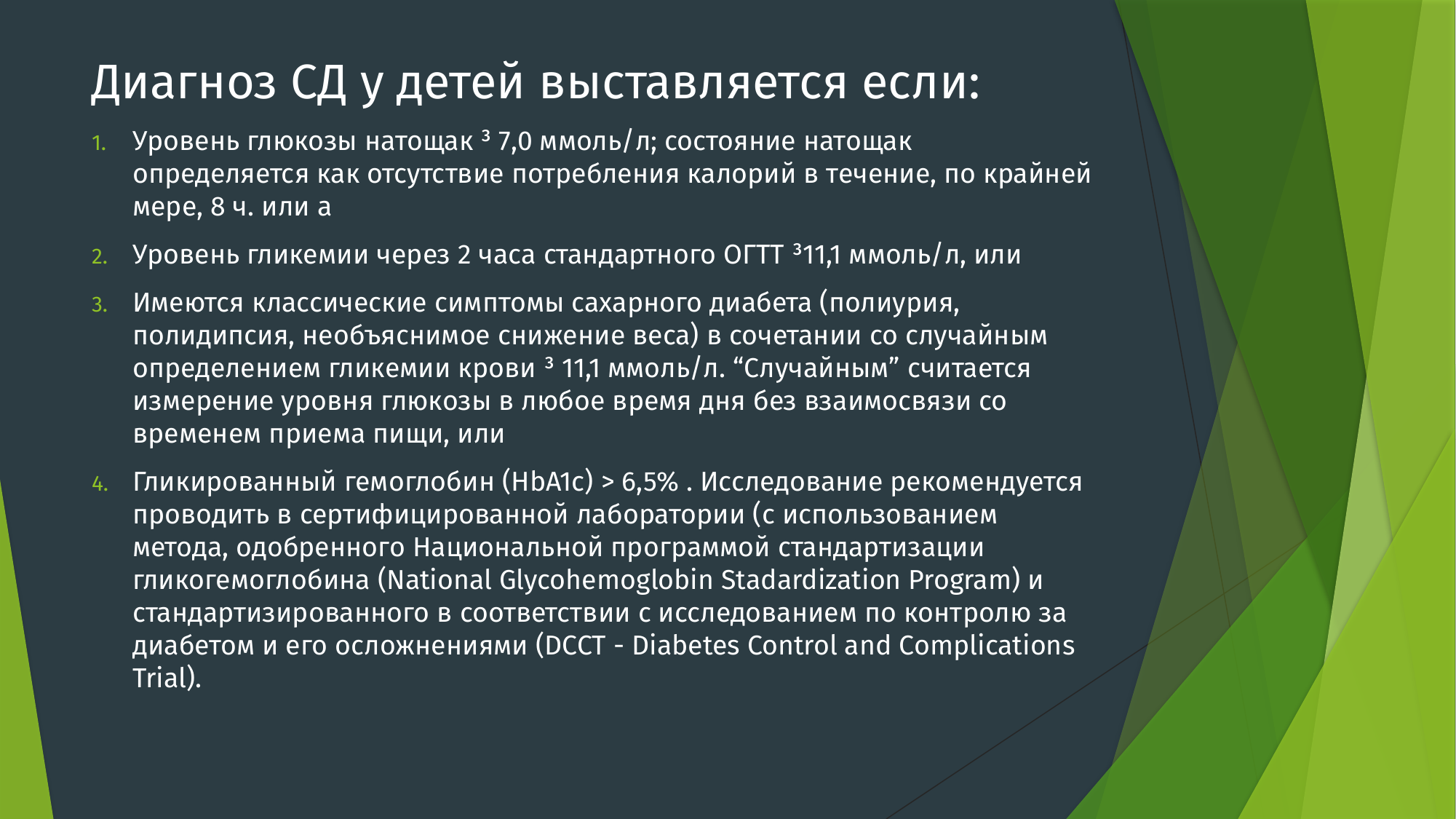

Диагноз СД у детей выставляется если:
Уровень глюкозы натощак ³ 7,0 ммоль/л; состояние натощак определяется как отсутствие потребления калорий в течение, по крайней мере, 8 ч. или a
Уровень гликемии через 2 часа стандартного ОГТТ ³11,1 ммоль/л, или
Имеются классические симптомы сахарного диабета (полиурия, полидипсия, необъяснимое снижение веса) в сочетании со случайным определением гликемии крови ³ 11,1 ммоль/л. “Случайным” считается измерение уровня глюкозы в любое время дня без взаимосвязи со временем приема пищи, или
Гликированный гемоглобин (HbA1c) > 6,5% . Исследование рекомендуется проводить в сертифицированной лаборатории (с использованием метода, одобренного Национальной программой стандартизации гликогемоглобина (National Glycohemoglobin Stadardization Program) и стандартизированного в соответствии с исследованием по контролю за диабетом и его осложнениями (DCCT - Diabetes Control and Complications Trial).